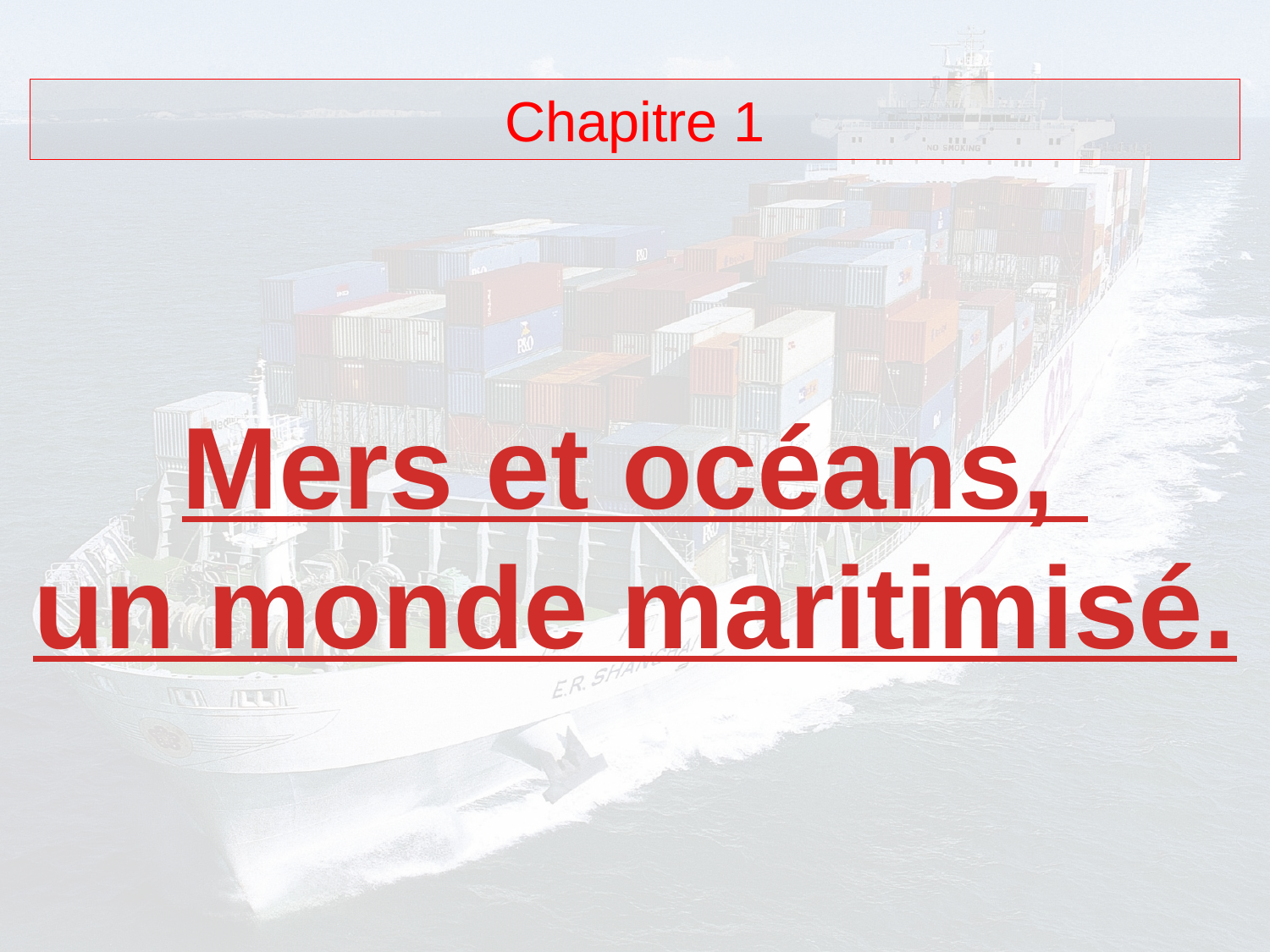

Chapitre 1
Mers et océans,
un monde maritimisé.